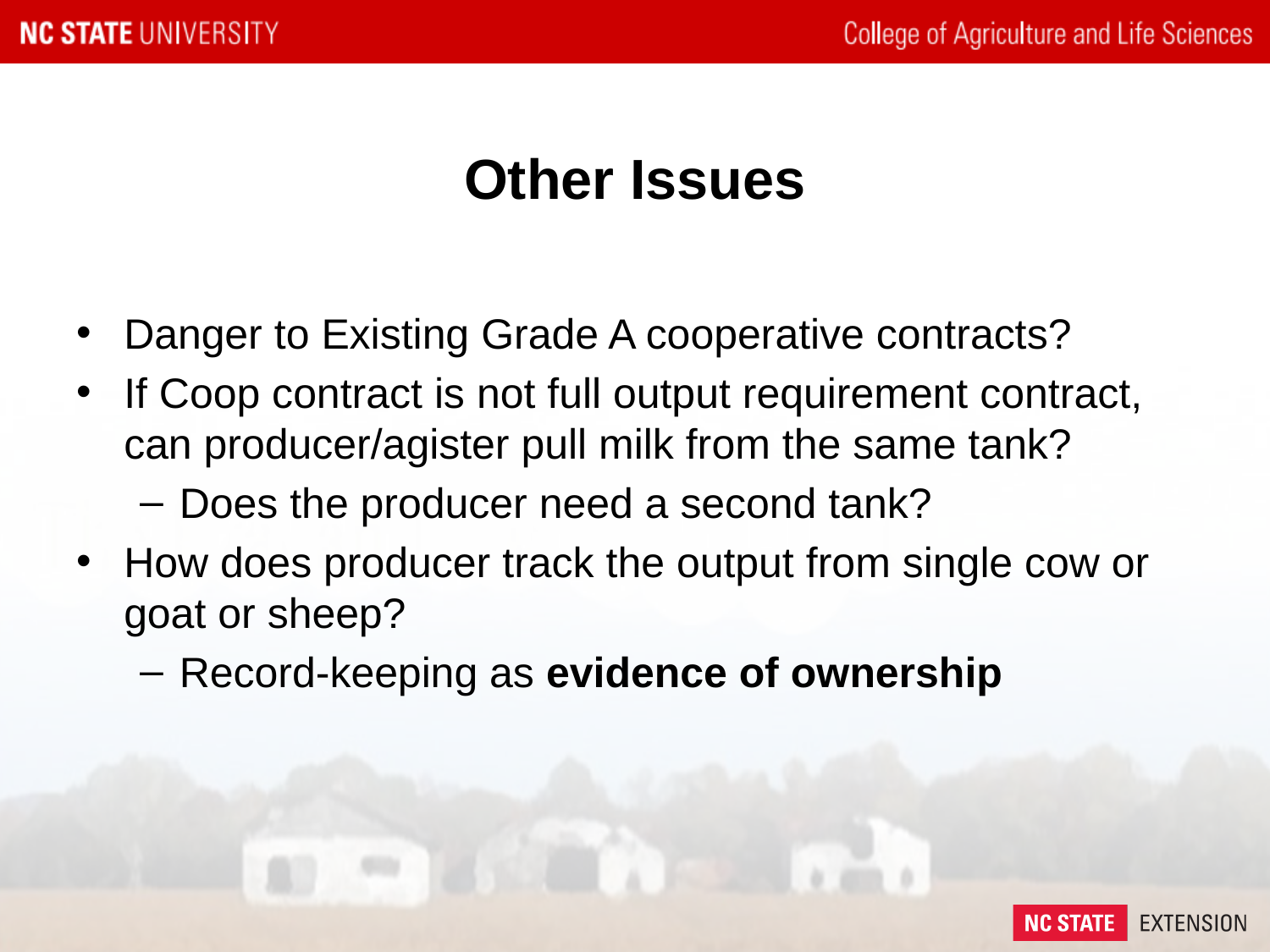

# Other Issues
Danger to Existing Grade A cooperative contracts?
If Coop contract is not full output requirement contract, can producer/agister pull milk from the same tank?
Does the producer need a second tank?
How does producer track the output from single cow or goat or sheep?
Record-keeping as evidence of ownership